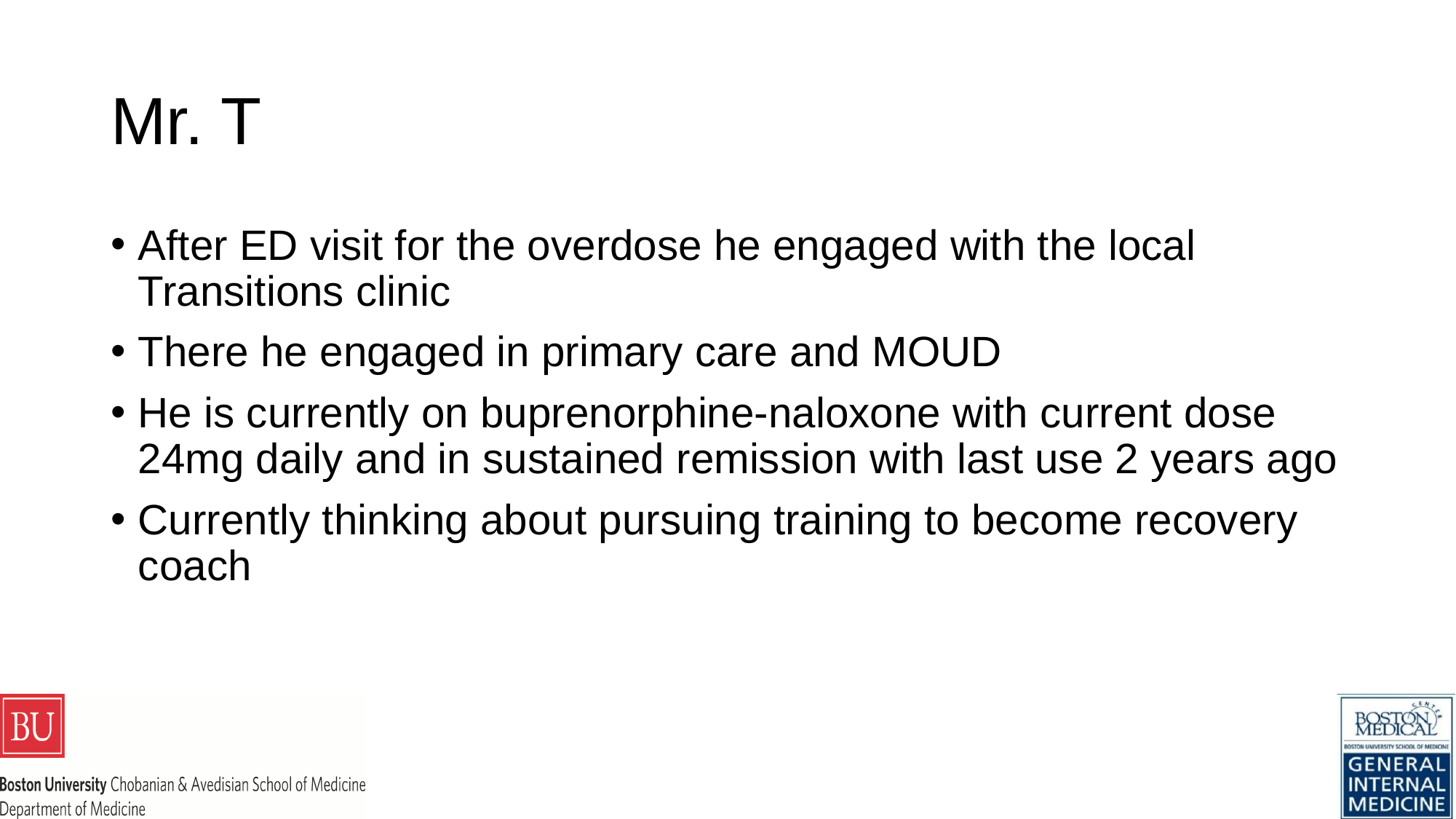

# Mr. T
After ED visit for the overdose he engaged with the local Transitions clinic
There he engaged in primary care and MOUD
He is currently on buprenorphine-naloxone with current dose 24mg daily and in sustained remission with last use 2 years ago
Currently thinking about pursuing training to become recovery coach